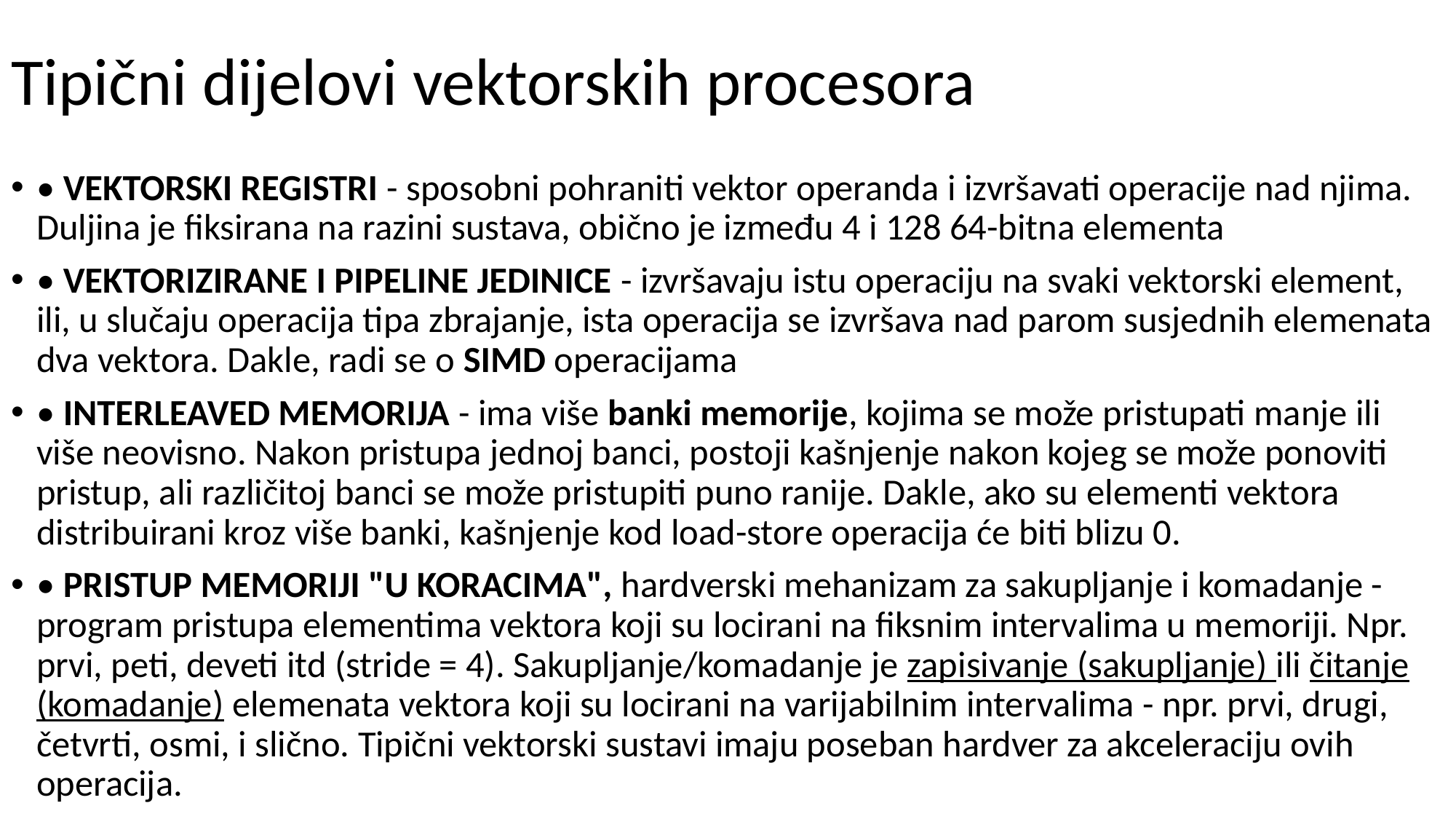

# Tipični dijelovi vektorskih procesora
• VEKTORSKI REGISTRI - sposobni pohraniti vektor operanda i izvršavati operacije nad njima. Duljina je fiksirana na razini sustava, obično je između 4 i 128 64-bitna elementa
• VEKTORIZIRANE I PIPELINE JEDINICE - izvršavaju istu operaciju na svaki vektorski element, ili, u slučaju operacija tipa zbrajanje, ista operacija se izvršava nad parom susjednih elemenata dva vektora. Dakle, radi se o SIMD operacijama
• INTERLEAVED MEMORIJA - ima više banki memorije, kojima se može pristupati manje ili više neovisno. Nakon pristupa jednoj banci, postoji kašnjenje nakon kojeg se može ponoviti pristup, ali različitoj banci se može pristupiti puno ranije. Dakle, ako su elementi vektora distribuirani kroz više banki, kašnjenje kod load-store operacija će biti blizu 0.
• PRISTUP MEMORIJI "U KORACIMA", hardverski mehanizam za sakupljanje i komadanje - program pristupa elementima vektora koji su locirani na fiksnim intervalima u memoriji. Npr. prvi, peti, deveti itd (stride = 4). Sakupljanje/komadanje je zapisivanje (sakupljanje) ili čitanje (komadanje) elemenata vektora koji su locirani na varijabilnim intervalima - npr. prvi, drugi, četvrti, osmi, i slično. Tipični vektorski sustavi imaju poseban hardver za akceleraciju ovih operacija.